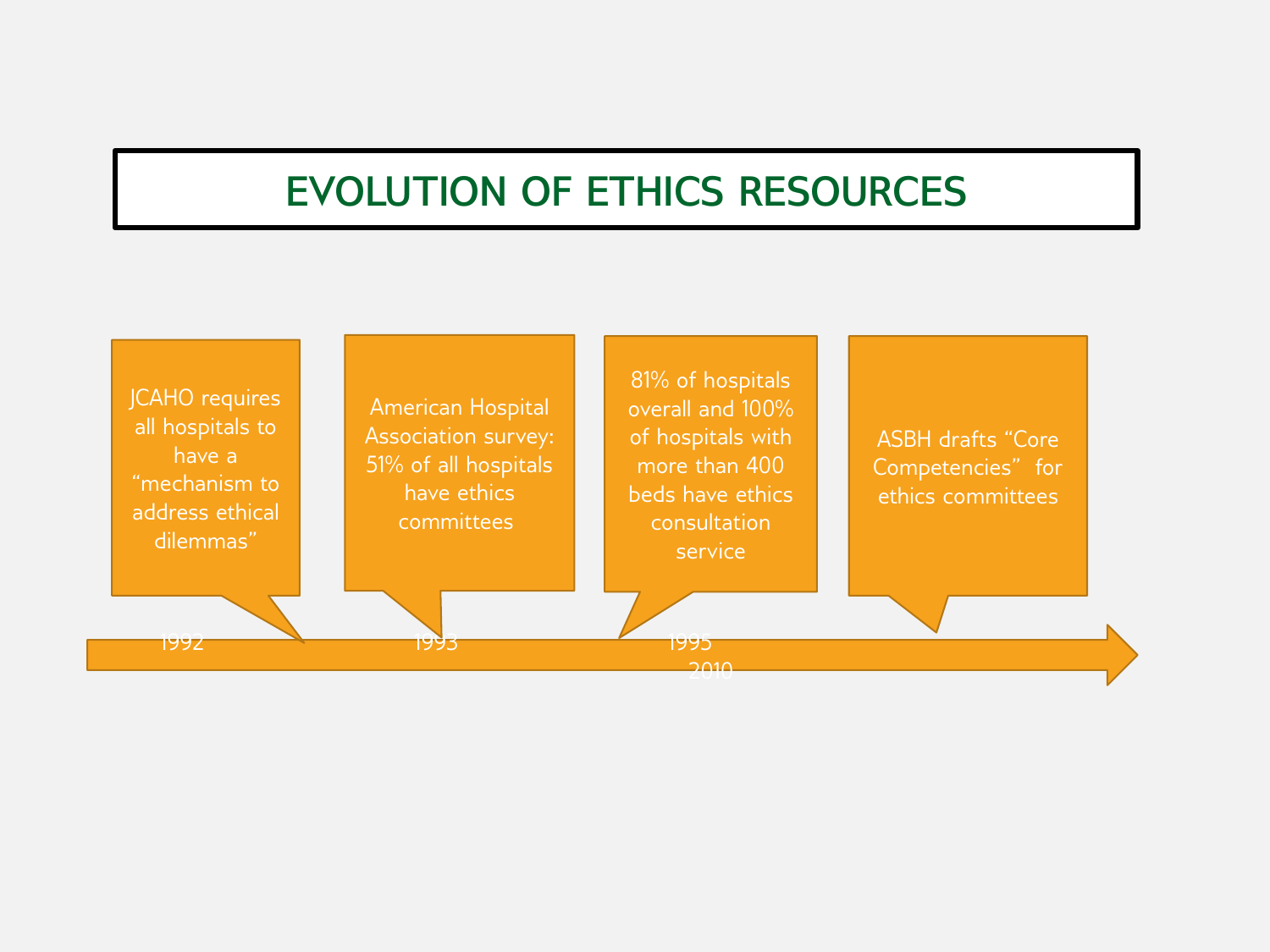

EVOLUTION OF ETHICS RESOURCES
American Hospital Association survey: 51% of all hospitals have ethics committees
81% of hospitals overall and 100% of hospitals with more than 400 beds have ethics consultation service
ASBH drafts “Core Competencies”  for ethics committees
JCAHO requires all hospitals to have a “mechanism to address ethical dilemmas”
1992		1993		1995				            2010